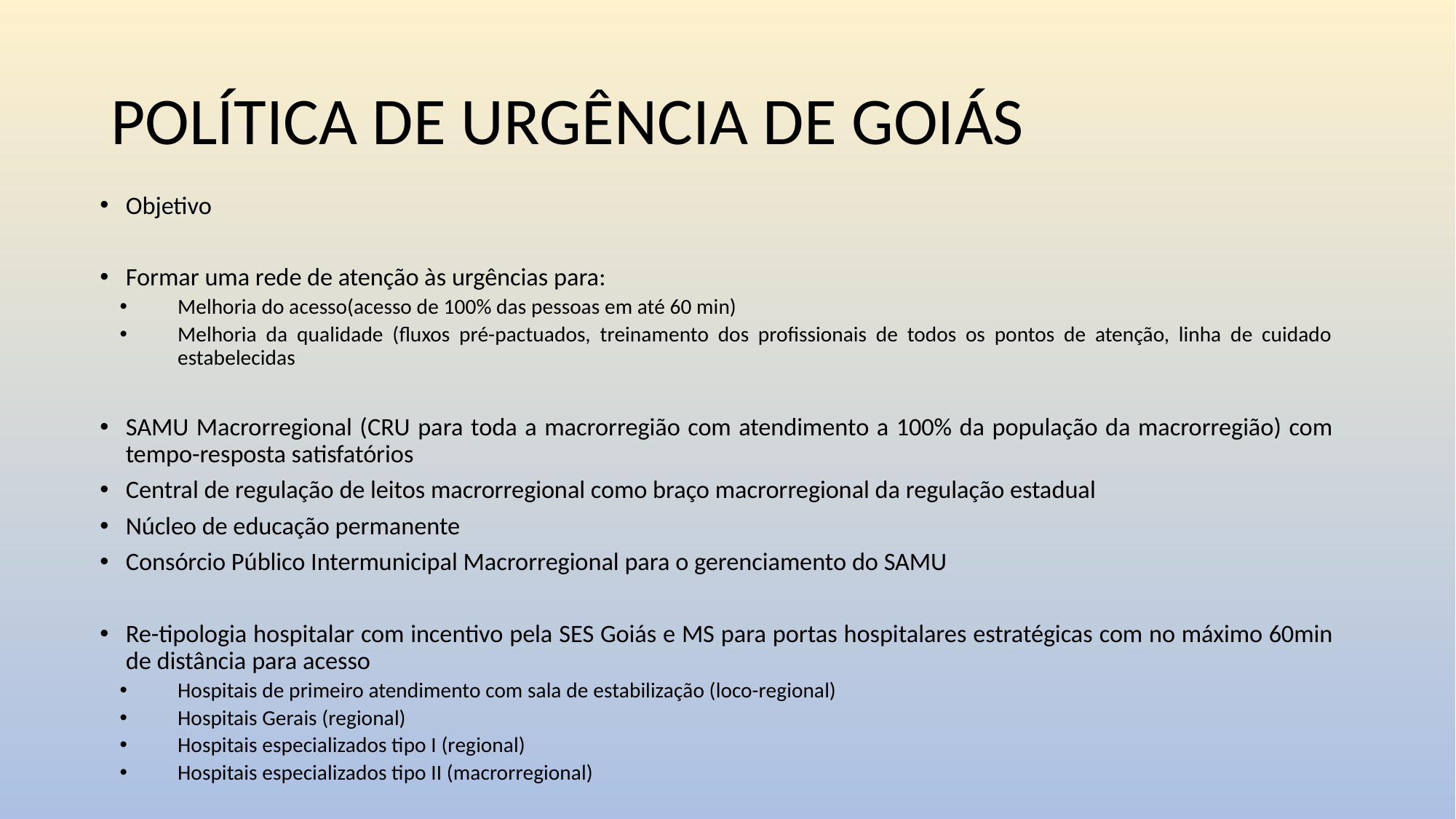

# POLÍTICA DE URGÊNCIA DE GOIÁS
Objetivo

Formar uma rede de atenção às urgências para:
Melhoria do acesso(acesso de 100% das pessoas em até 60 min)
Melhoria da qualidade (fluxos pré-pactuados, treinamento dos profissionais de todos os pontos de atenção, linha de cuidado estabelecidas

SAMU Macrorregional (CRU para toda a macrorregião com atendimento a 100% da população da macrorregião) com tempo-resposta satisfatórios
Central de regulação de leitos macrorregional como braço macrorregional da regulação estadual
Núcleo de educação permanente
Consórcio Público Intermunicipal Macrorregional para o gerenciamento do SAMU

Re-tipologia hospitalar com incentivo pela SES Goiás e MS para portas hospitalares estratégicas com no máximo 60min de distância para acesso
Hospitais de primeiro atendimento com sala de estabilização (loco-regional)
Hospitais Gerais (regional)
Hospitais especializados tipo I (regional)
Hospitais especializados tipo II (macrorregional)